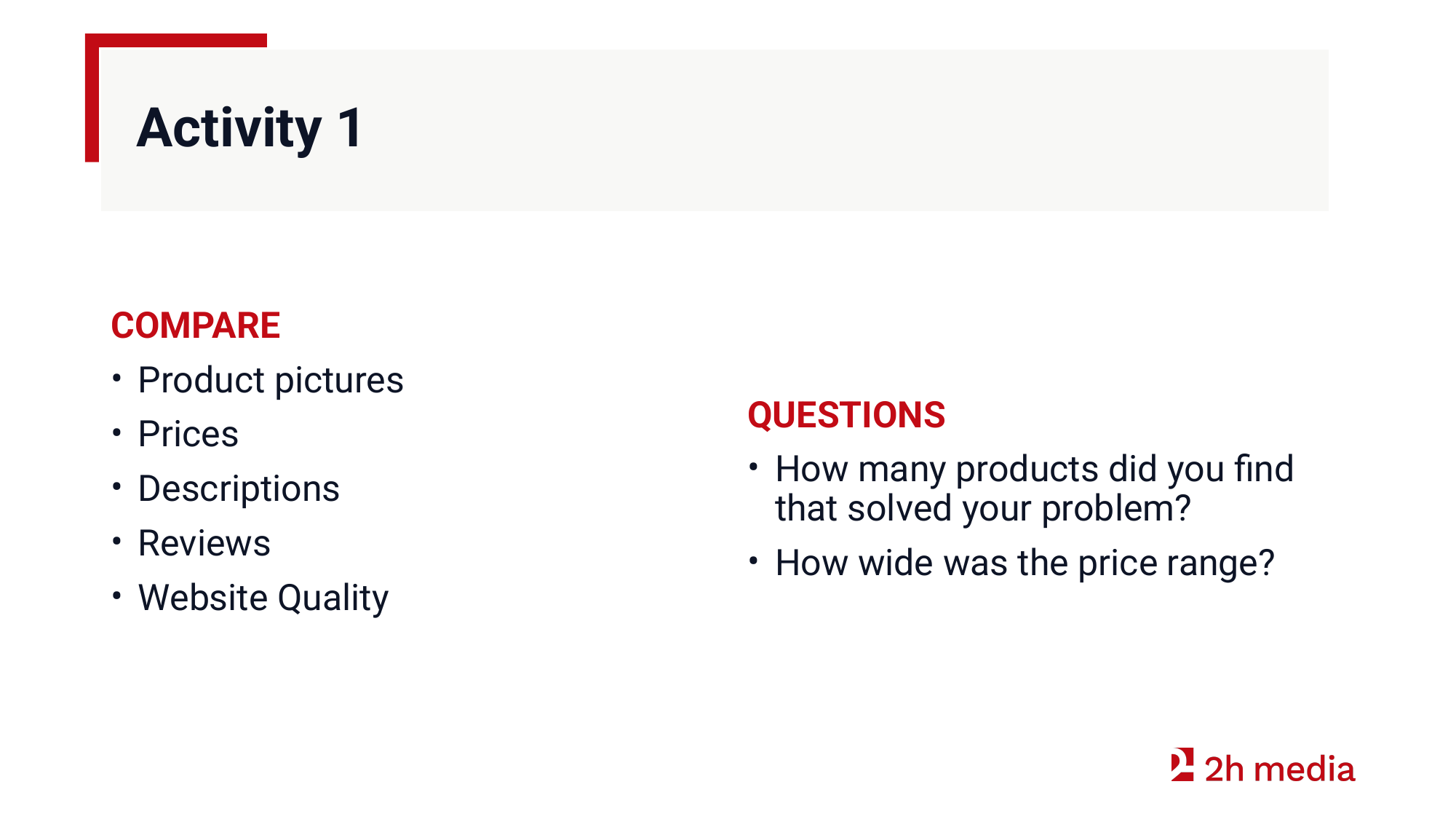

# Activity 1
COMPARE
Product pictures
Prices
Descriptions
Reviews
Website Quality

QUESTIONS
How many products did you find that solved your problem?
How wide was the price range?